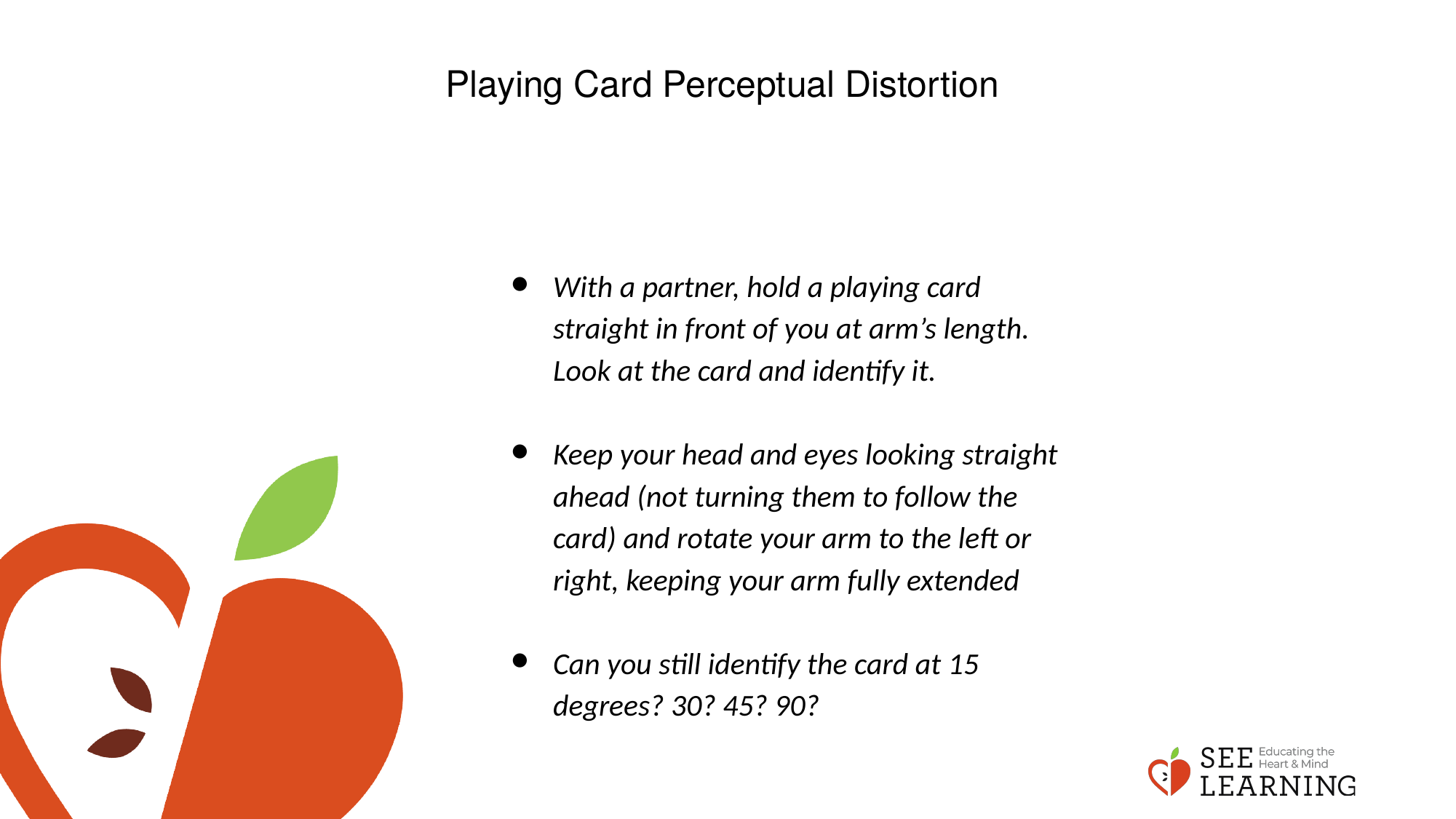

# Playing Card Perceptual Distortion

With a partner, hold a playing card straight in front of you at arm’s length. Look at the card and identify it.

Keep your head and eyes looking straight ahead (not turning them to follow the card) and rotate your arm to the left or right, keeping your arm fully extended

Can you still identify the card at 15 degrees? 30? 45? 90?